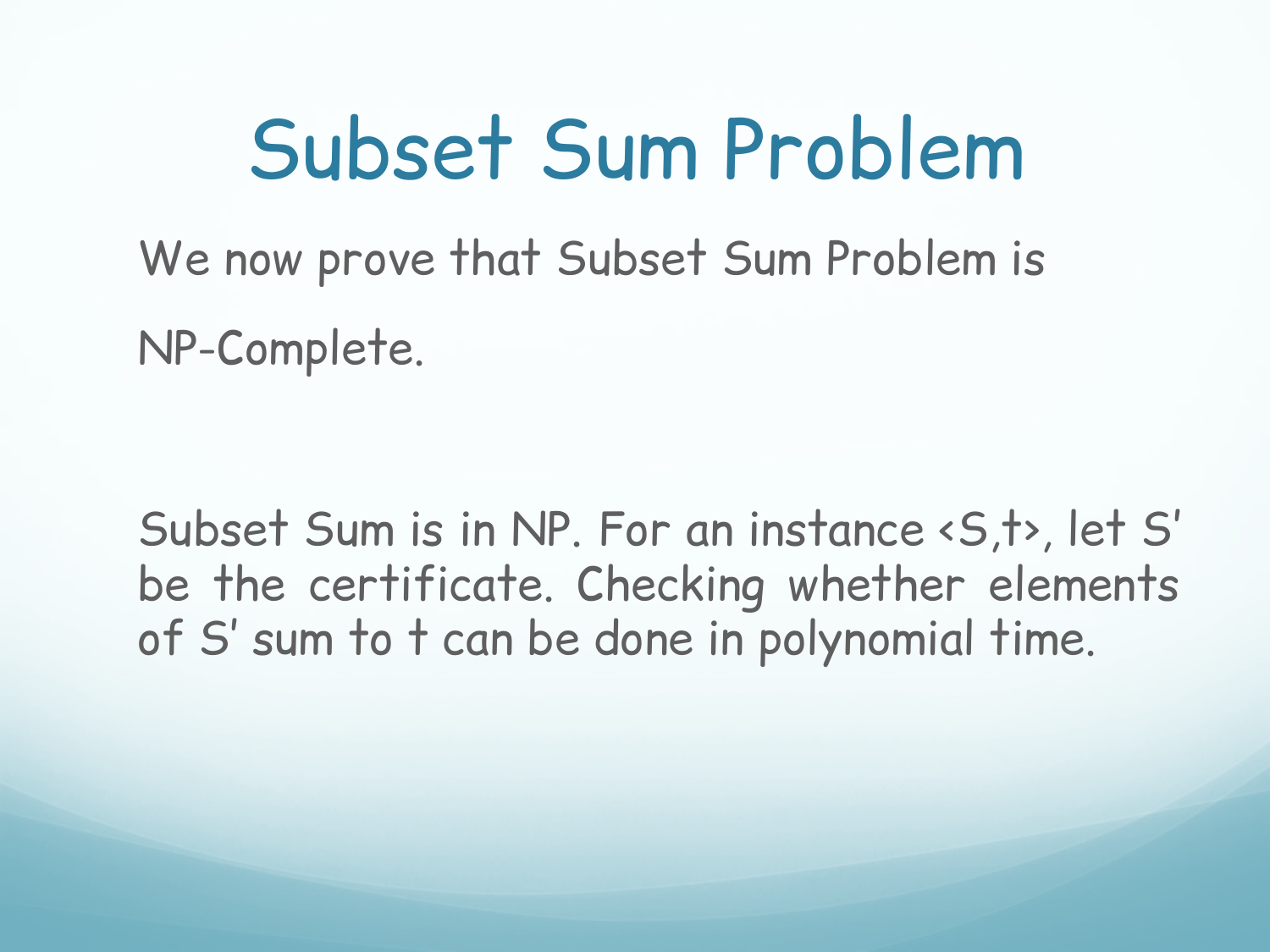

# Subset Sum Problem
	We now prove that Subset Sum Problem is
	NP-Complete.

	Subset Sum is in NP. For an instance <S,t>, let S’ be the certificate. Checking whether elements of S’ sum to t can be done in polynomial time.